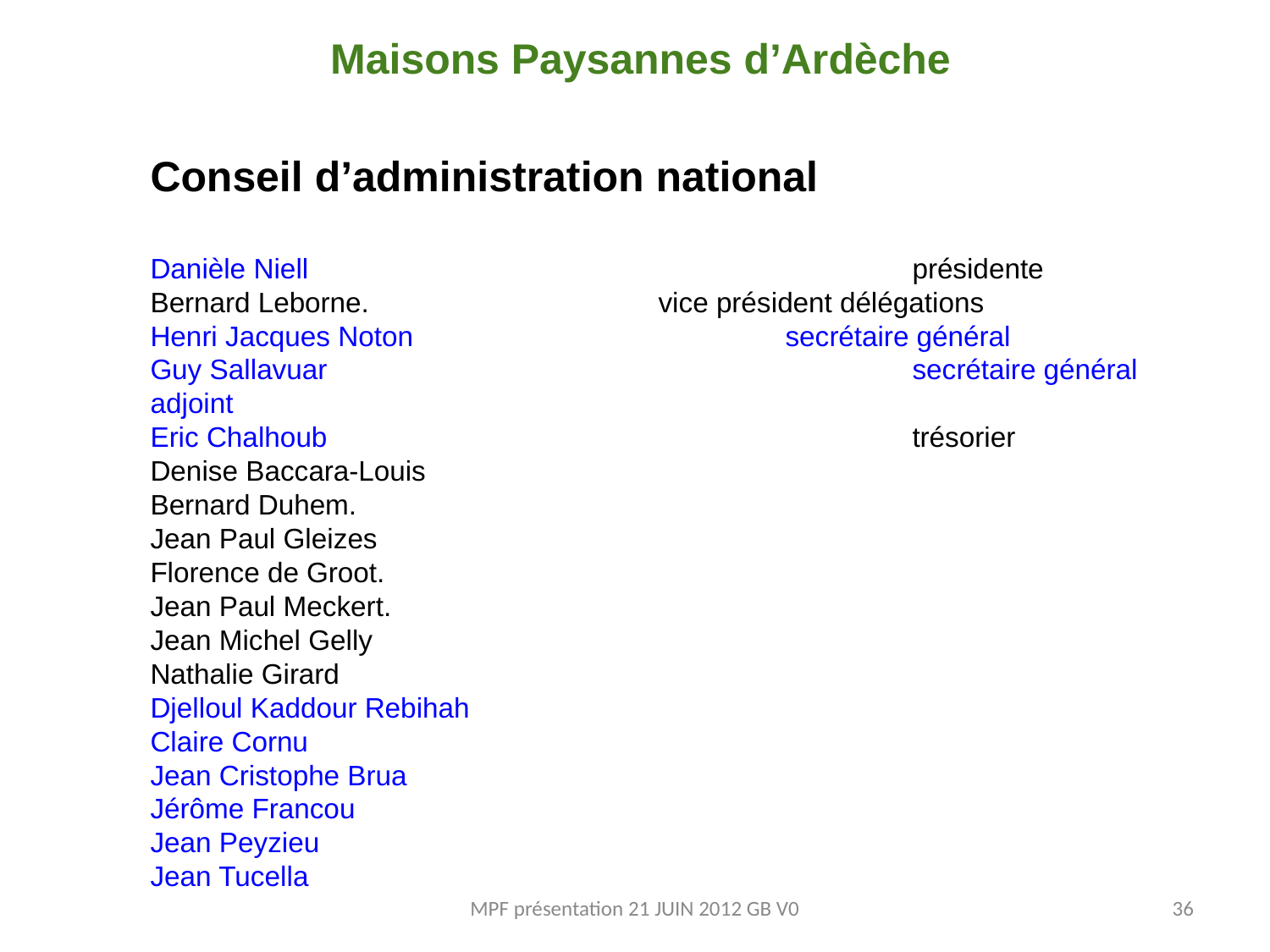

Maisons Paysannes d’Ardèche
Conseil d’administration national

Danièle Niell					présidente
Bernard Leborne.                 		vice président délégations
Henri Jacques Noton			secrétaire général
Guy Sallavuar 					secrétaire général adjoint
Eric Chalhoub					trésorier
Denise Baccara-Louis
Bernard Duhem.
Jean Paul Gleizes
Florence de Groot.
Jean Paul Meckert.
Jean Michel Gelly
Nathalie Girard
Djelloul Kaddour Rebihah
Claire Cornu
Jean Cristophe Brua
Jérôme Francou
Jean Peyzieu
Jean Tucella

MPF présentation 21 JUIN 2012 GB V0
36